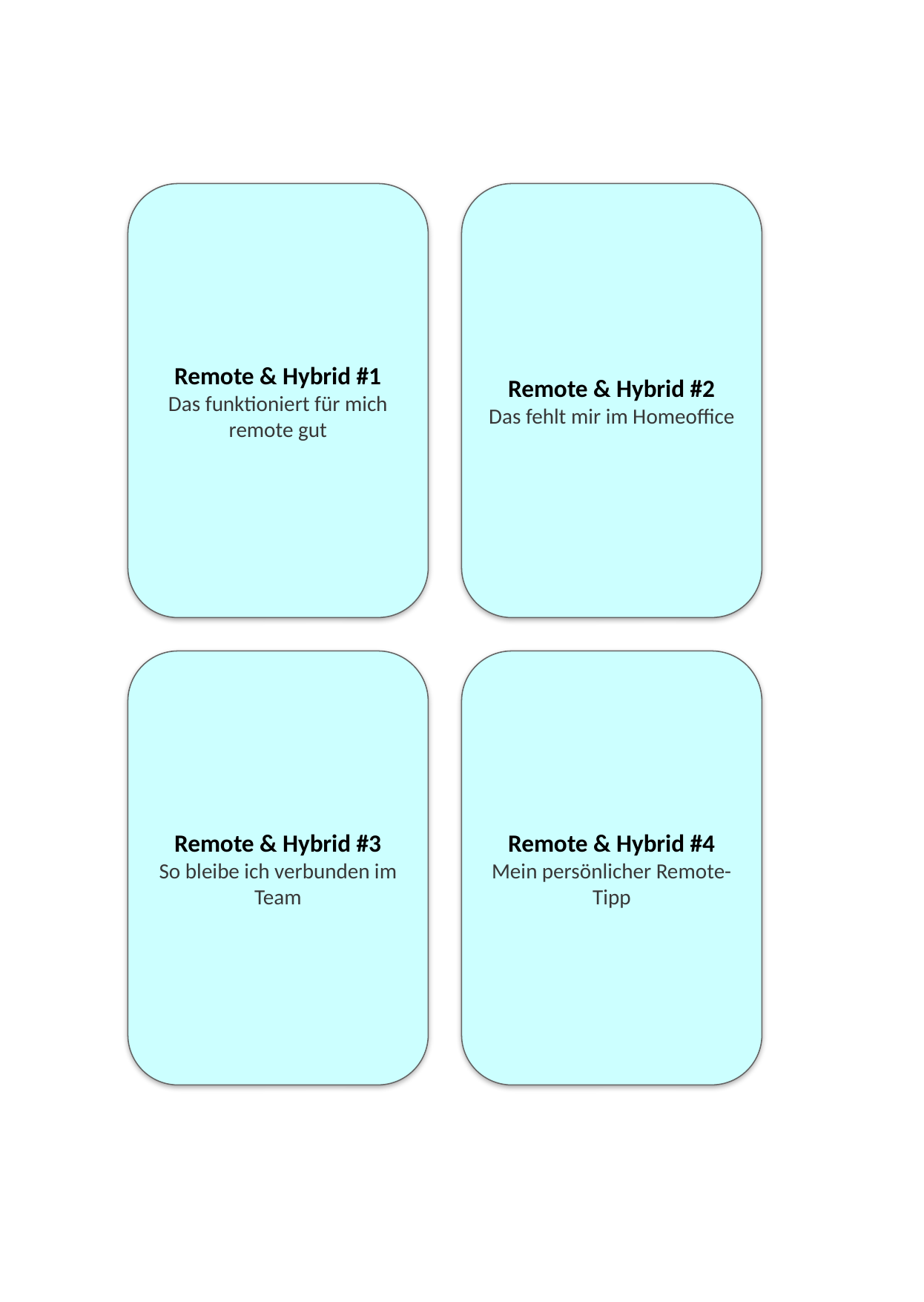

Remote & Hybrid #1
Das funktioniert für mich remote gut
Remote & Hybrid #2
Das fehlt mir im Homeoffice
Remote & Hybrid #3
So bleibe ich verbunden im Team
Remote & Hybrid #4
Mein persönlicher Remote-Tipp